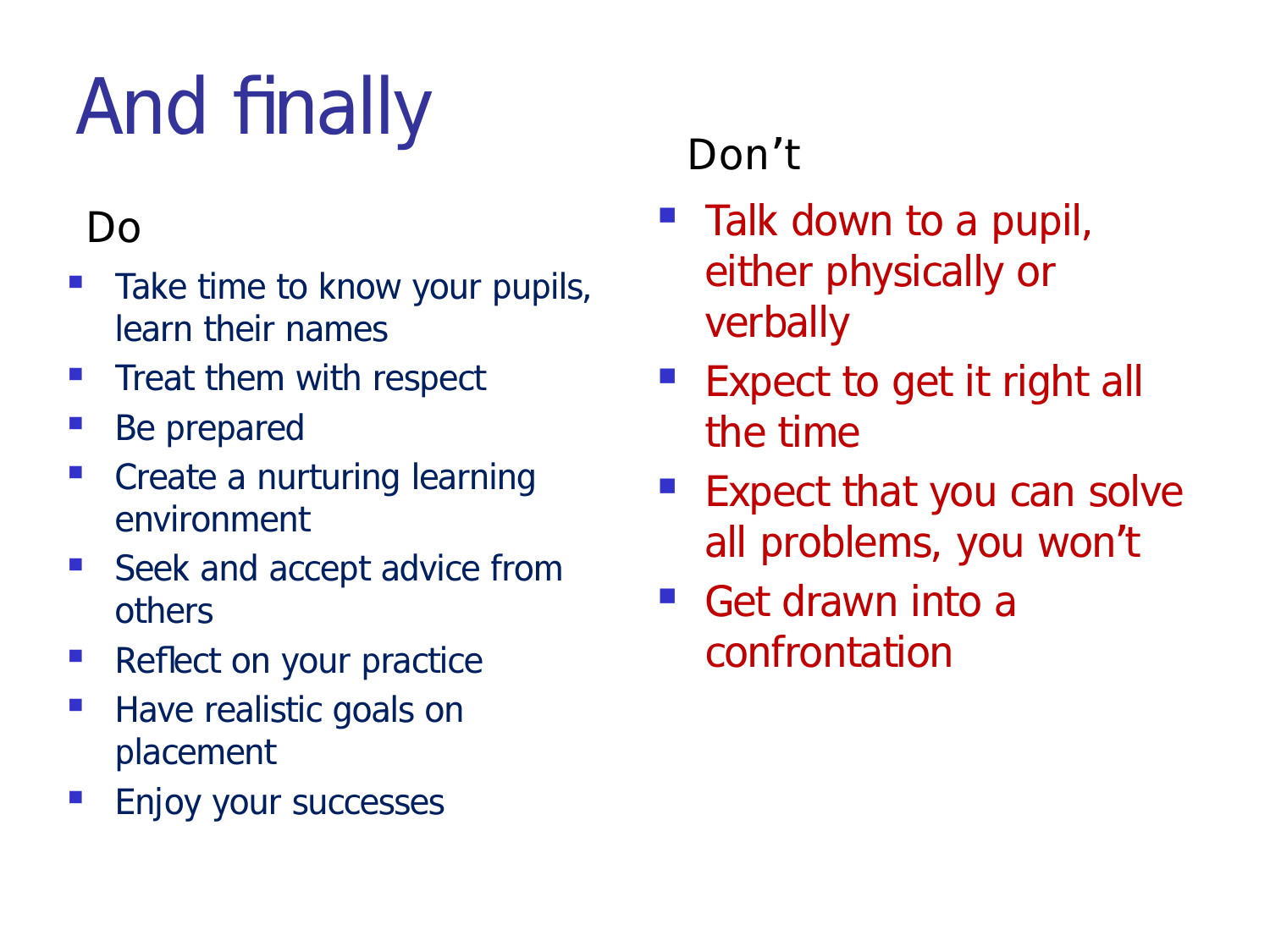

# And finally
Don’t
Do
Talk down to a pupil, either physically or verbally
Expect to get it right all the time
Expect that you can solve all problems, you won’t
Get drawn into a confrontation
Take time to know your pupils, learn their names
Treat them with respect
Be prepared
Create a nurturing learning environment
Seek and accept advice from others
Reflect on your practice
Have realistic goals on placement
Enjoy your successes